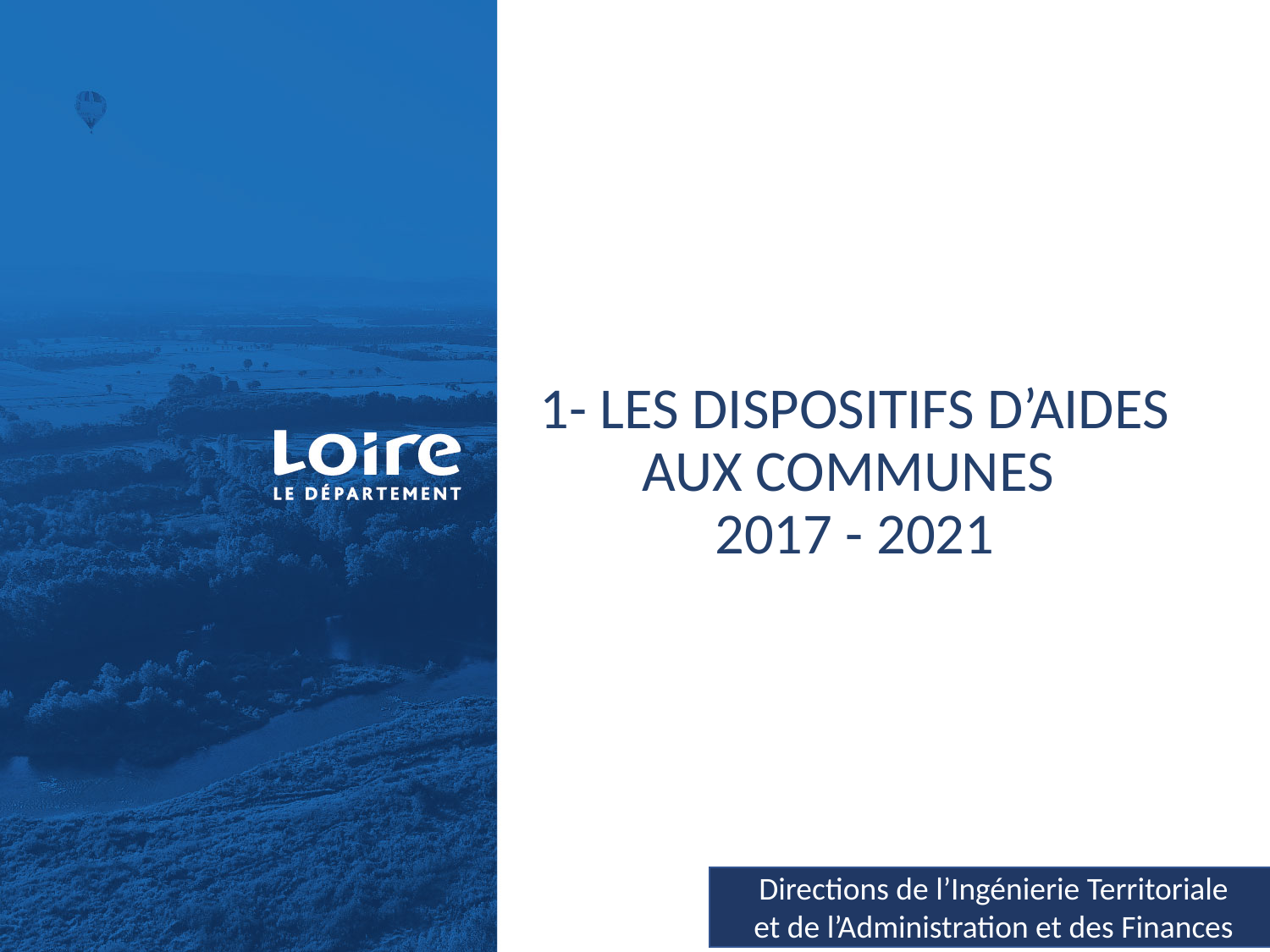

# 1- LES DISPOSITIFS D’AIDES AUX COMMUNES 2017 - 2021
Directions de l’Ingénierie Territoriale
et de l’Administration et des Finances